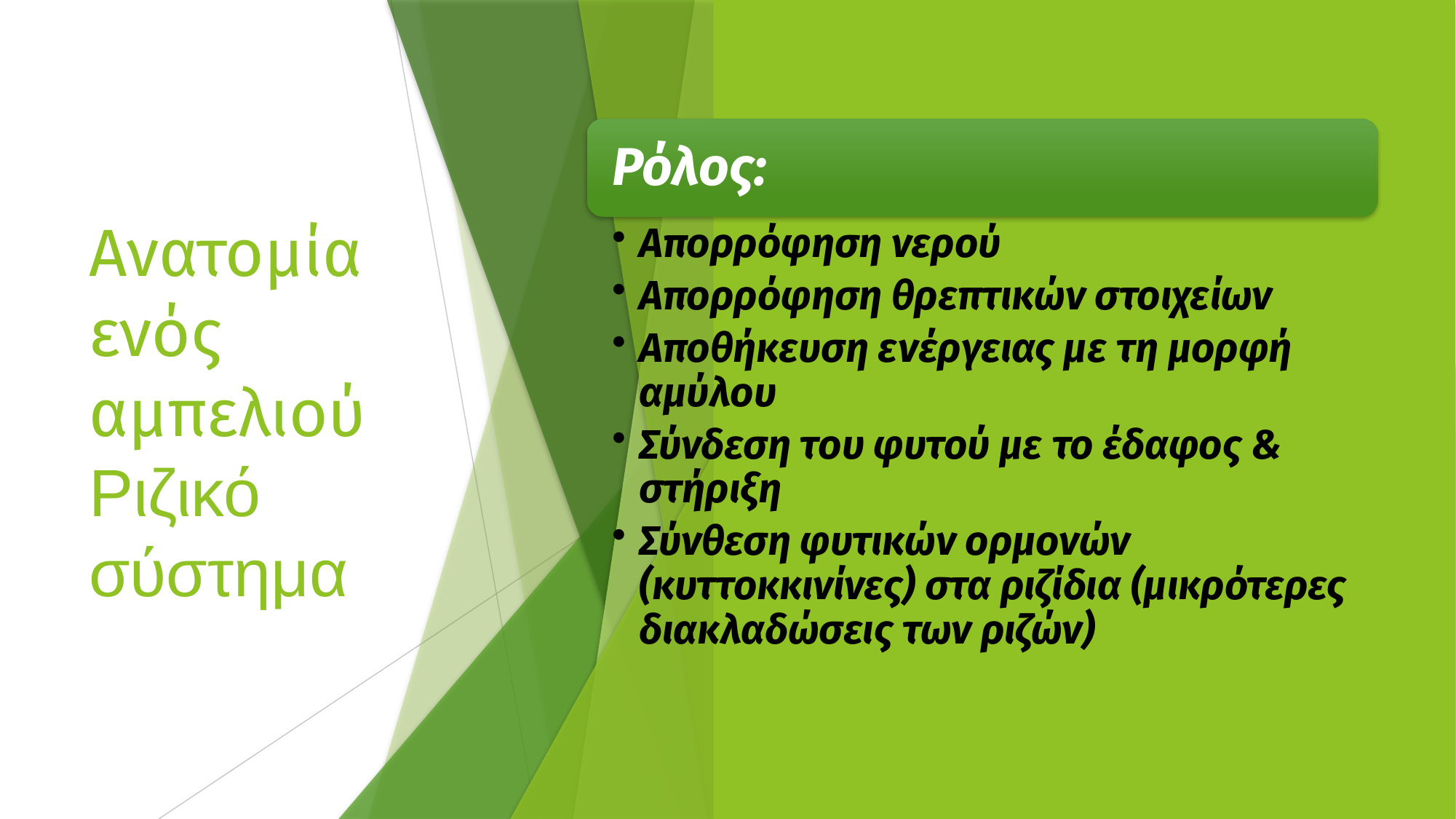

Ρόλος:
Απορρόφηση νερού
Απορρόφηση θρεπτικών στοιχείων
Αποθήκευση ενέργειας με τη μορφή αμύλου
Σύνδεση του φυτού με το έδαφος & στήριξη
Σύνθεση φυτικών ορμονών (κυττοκκινίνες) στα ριζίδια (μικρότερες διακλαδώσεις των ριζών)
# Ανατομία ενός αμπελιού Ριζικό σύστημα